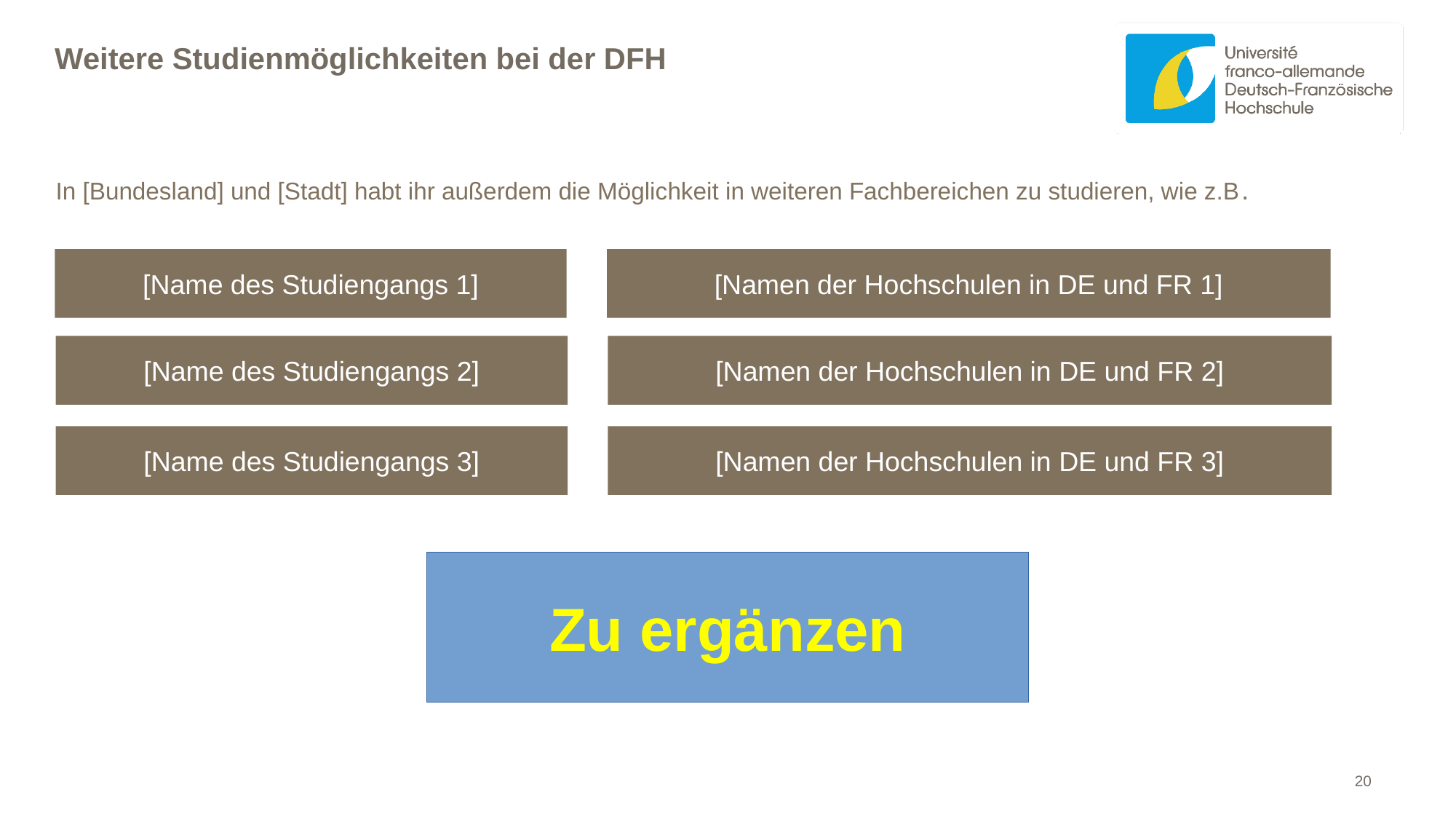

Weitere Studienmöglichkeiten bei der DFH
In [Bundesland] und [Stadt] habt ihr außerdem die Möglichkeit in weiteren Fachbereichen zu studieren, wie z.B.
[Name des Studiengangs 1]
[Namen der Hochschulen in DE und FR 1]
[Name des Studiengangs 2]
[Namen der Hochschulen in DE und FR 2]
[Name des Studiengangs 3]
[Namen der Hochschulen in DE und FR 3]
Zu ergänzen
20